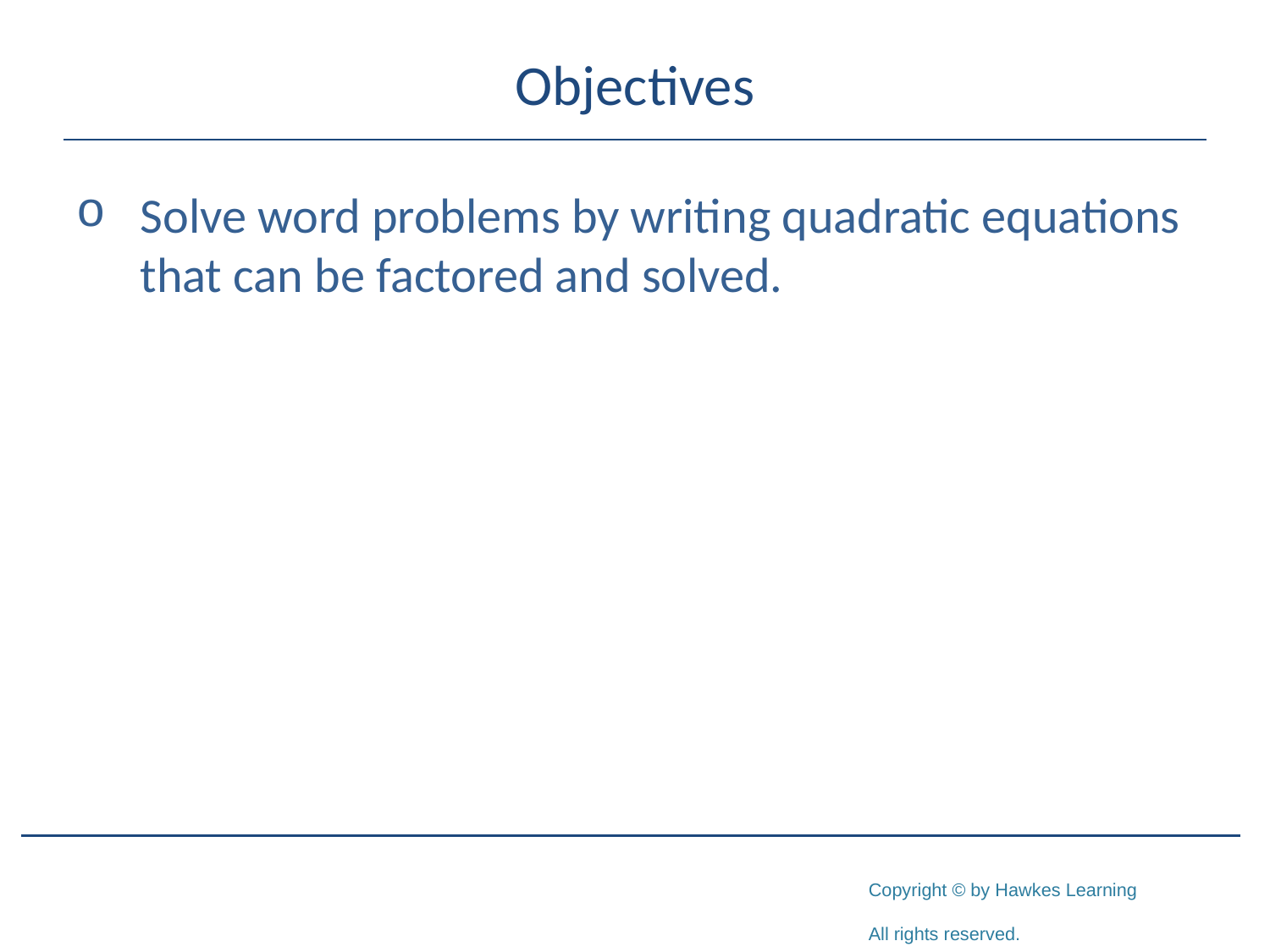

# Objectives
Solve word problems by writing quadratic equations that can be factored and solved.